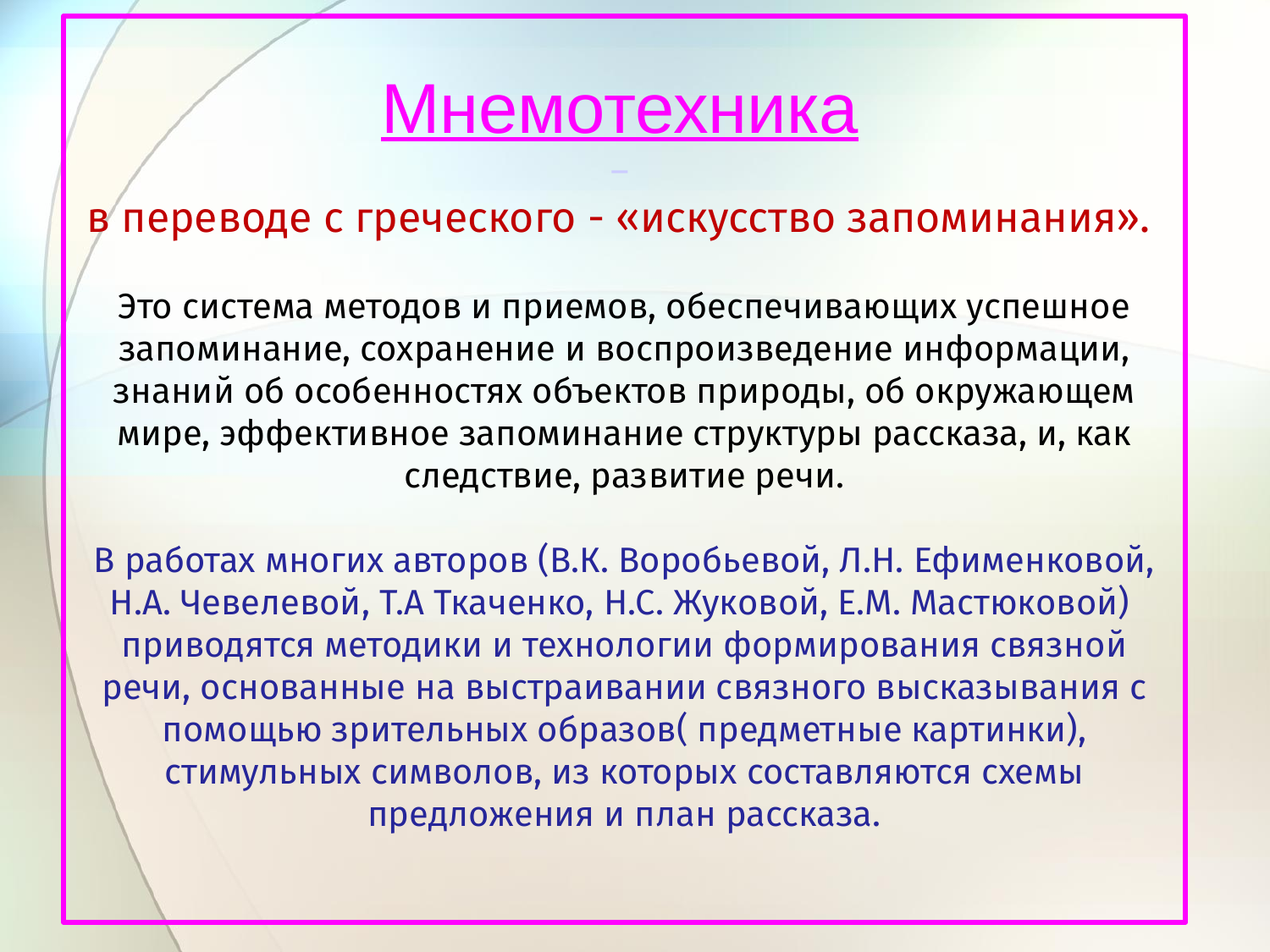

# Мнемотехника – в переводе с греческого - «искусство запоминания». Это система методов и приемов, обеспечивающих успешное запоминание, сохранение и воспроизведение информации, знаний об особенностях объектов природы, об окружающем мире, эффективное запоминание структуры рассказа, и, как следствие, развитие речи. В работах многих авторов (В.К. Воробьевой, Л.Н. Ефименковой, Н.А. Чевелевой, Т.А Ткаченко, Н.С. Жуковой, Е.М. Мастюковой) приводятся методики и технологии формирования связной речи, основанные на выстраивании связного высказывания с помощью зрительных образов( предметные картинки), стимульных символов, из которых составляются схемы предложения и план рассказа.